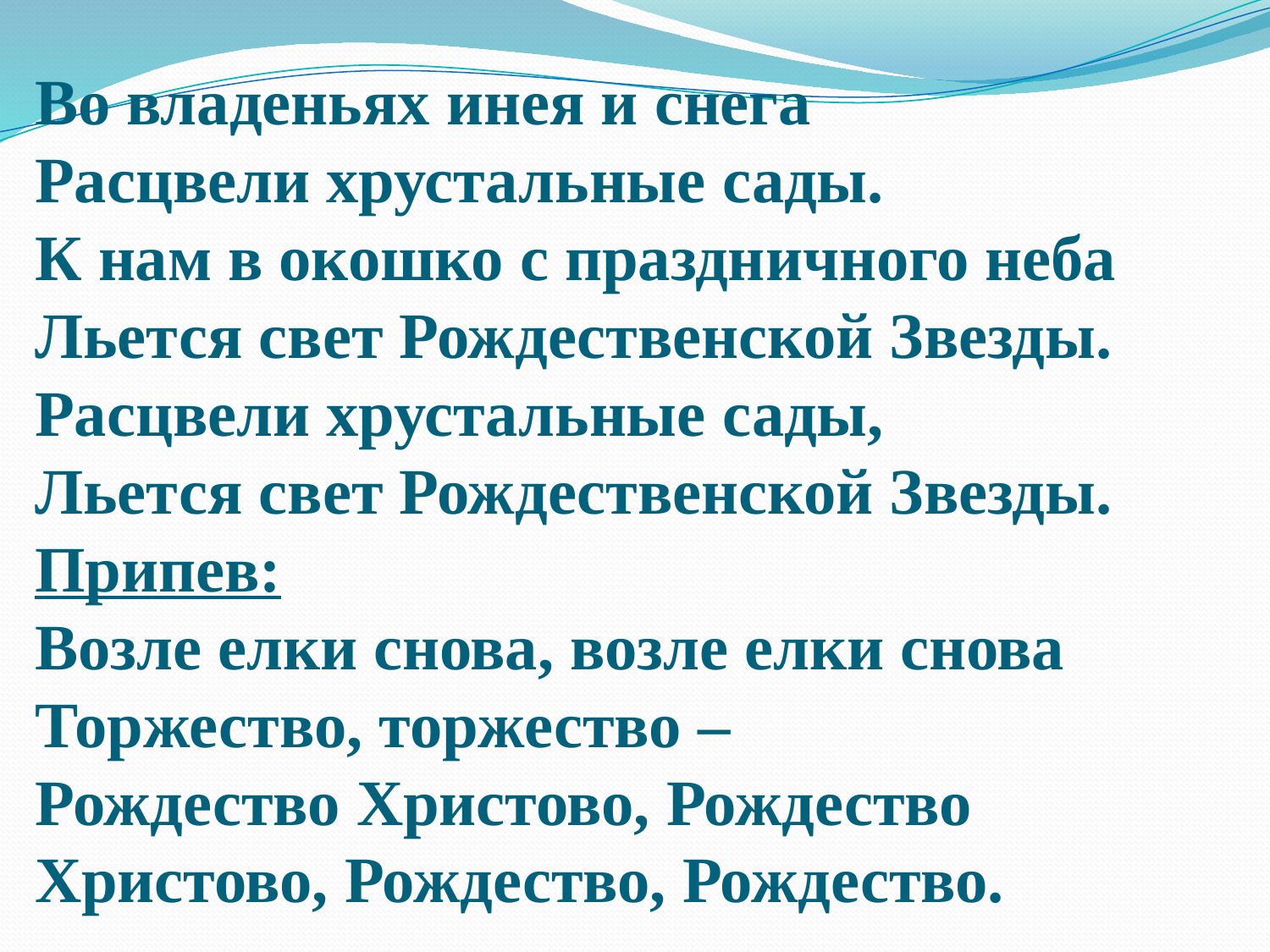

# Во владеньях инея и снега Расцвели хрустальные сады. К нам в окошко с праздничного неба Льется свет Рождественской Звезды. Расцвели хрустальные сады, Льется свет Рождественской Звезды. Припев: Возле елки снова, возле елки снова Торжество, торжество – Рождество Христово, Рождество Христово, Рождество, Рождество.